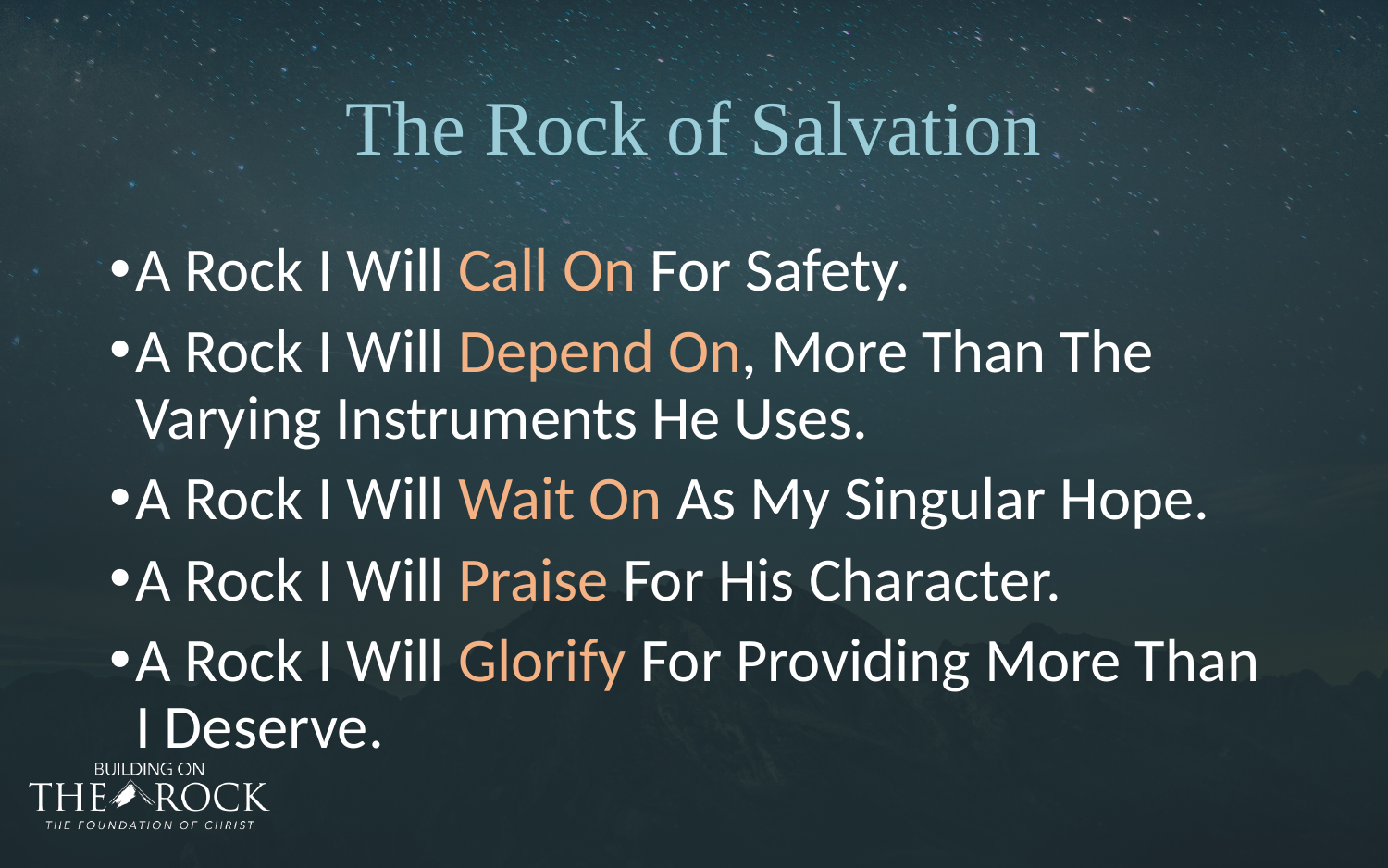

# The Rock of Salvation
A Rock I Will Call On For Safety.
A Rock I Will Depend On, More Than The Varying Instruments He Uses.
A Rock I Will Wait On As My Singular Hope.
A Rock I Will Praise For His Character.
A Rock I Will Glorify For Providing More Than I Deserve.